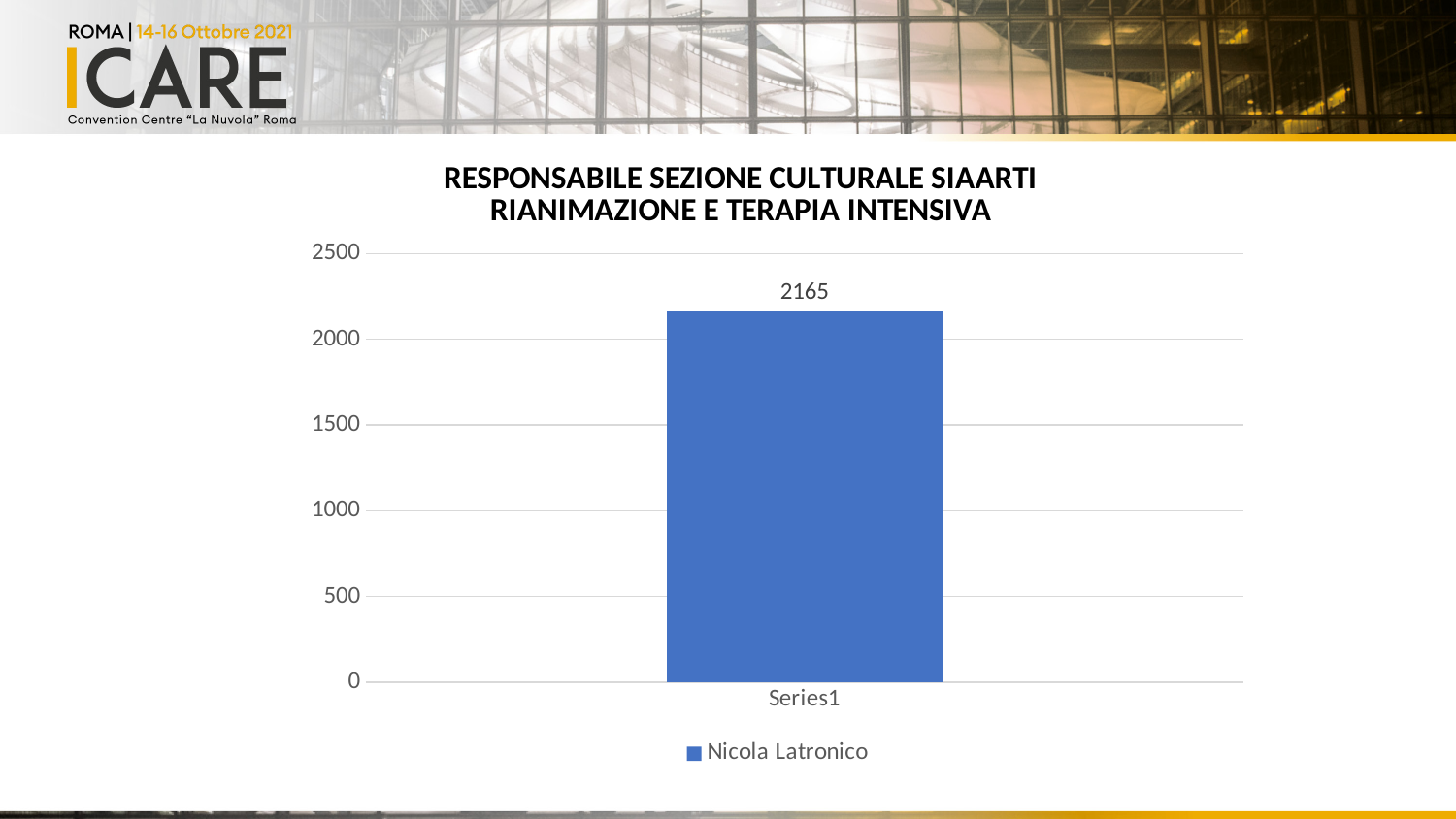

### Chart: RESPONSABILE SEZIONE CULTURALE SIAARTI
RIANIMAZIONE E TERAPIA INTENSIVA

| Category | Nicola Latronico |
|---|---|
|  | 2165.0 |